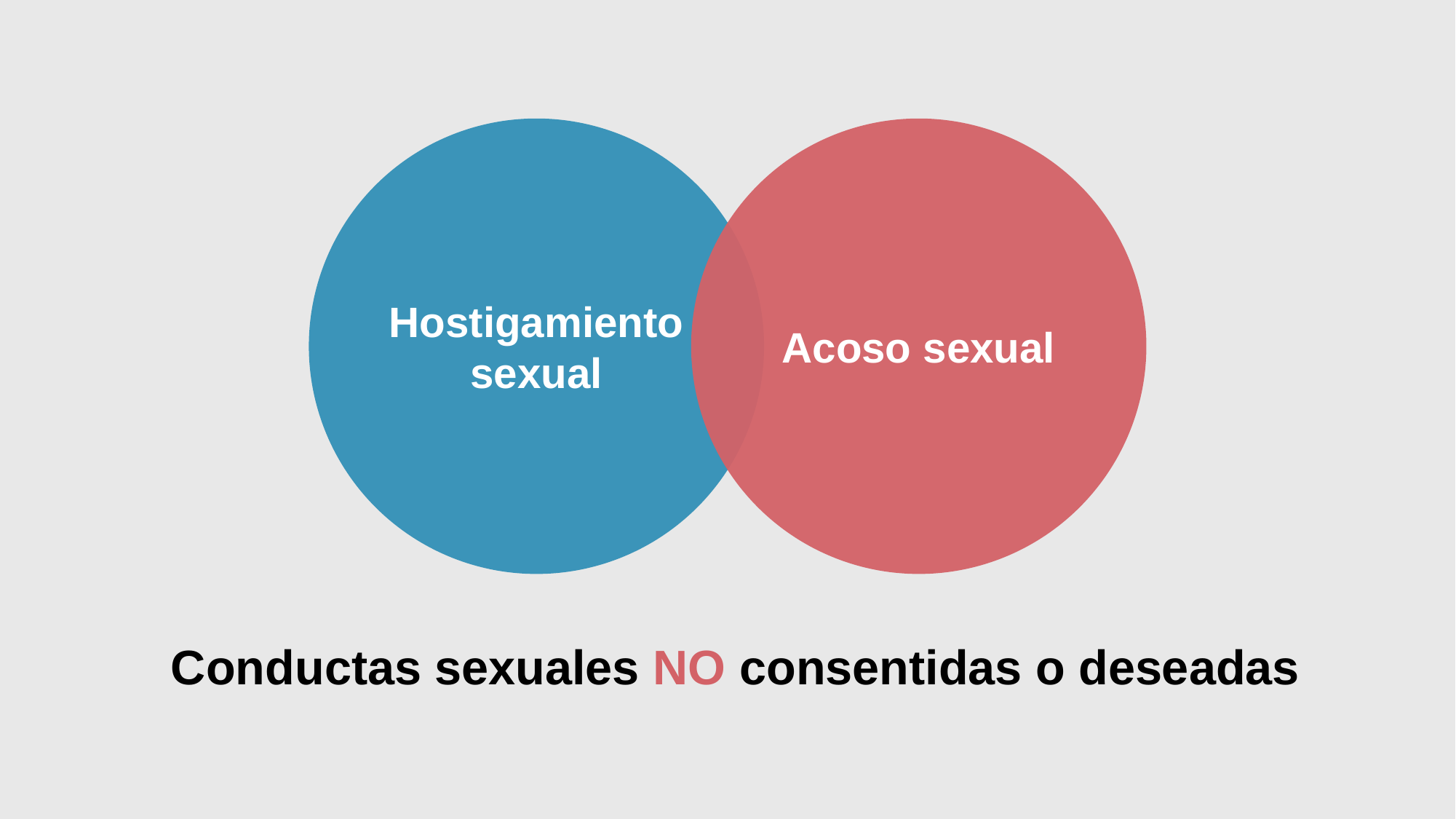

Hostigamiento sexual
Acoso sexual

Conductas sexuales NO consentidas o deseadas